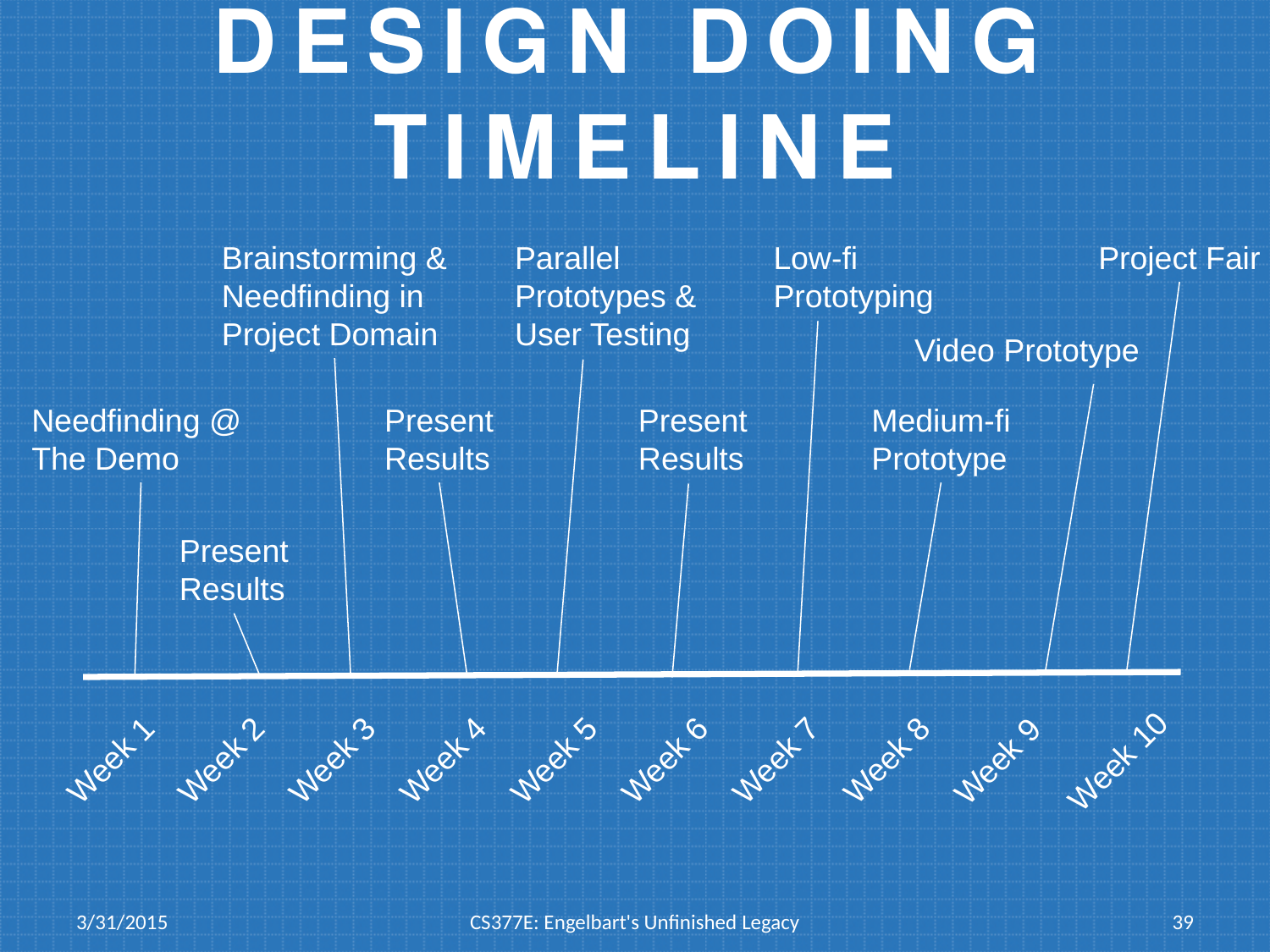

# design doing timeline
Brainstorming &
Needfinding in
Project Domain
Parallel
Prototypes &
User Testing
Low-fi
Prototyping
Project Fair
Video Prototype
Needfinding @
The Demo
Present
Results
Present
Results
Medium-fi
Prototype
Present
Results

Week 1
Week 2
Week 3
Week 4
Week 5
Week 6
Week 7
Week 8
Week 9
Week 10
3/31/2015
CS377E: Engelbart's Unfinished Legacy
39